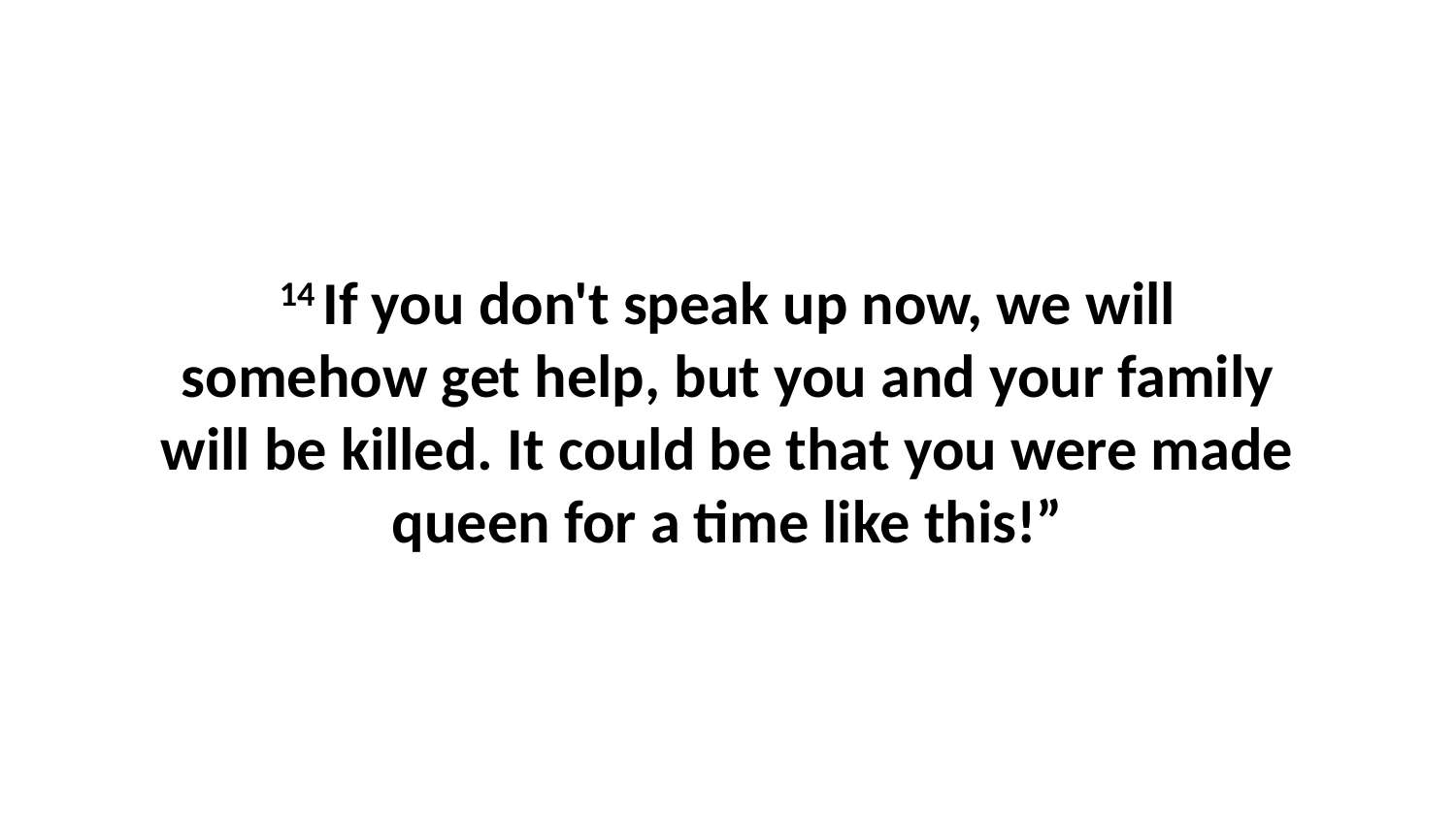

14 If you don't speak up now, we will somehow get help, but you and your family will be killed. It could be that you were made queen for a time like this!”